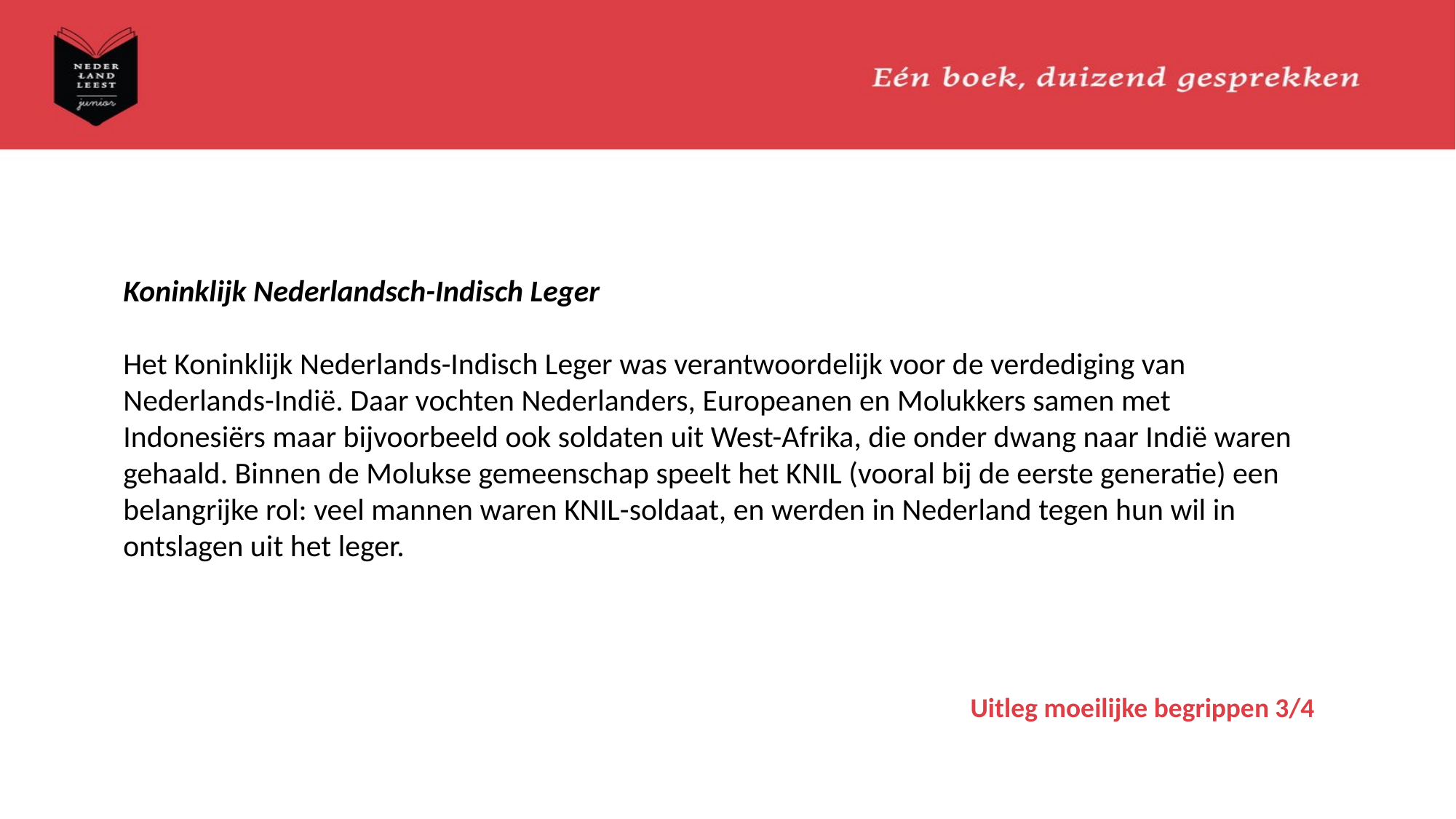

Koninklijk Nederlandsch-Indisch Leger

Het Koninklijk Nederlands-Indisch Leger was verantwoordelijk voor de verdediging van Nederlands-Indië. Daar vochten Nederlanders, Europeanen en Molukkers samen met Indonesiërs maar bijvoorbeeld ook soldaten uit West-Afrika, die onder dwang naar Indië waren gehaald. Binnen de Molukse gemeenschap speelt het KNIL (vooral bij de eerste generatie) een belangrijke rol: veel mannen waren KNIL-soldaat, en werden in Nederland tegen hun wil in ontslagen uit het leger.

Uitleg moeilijke begrippen 3/4